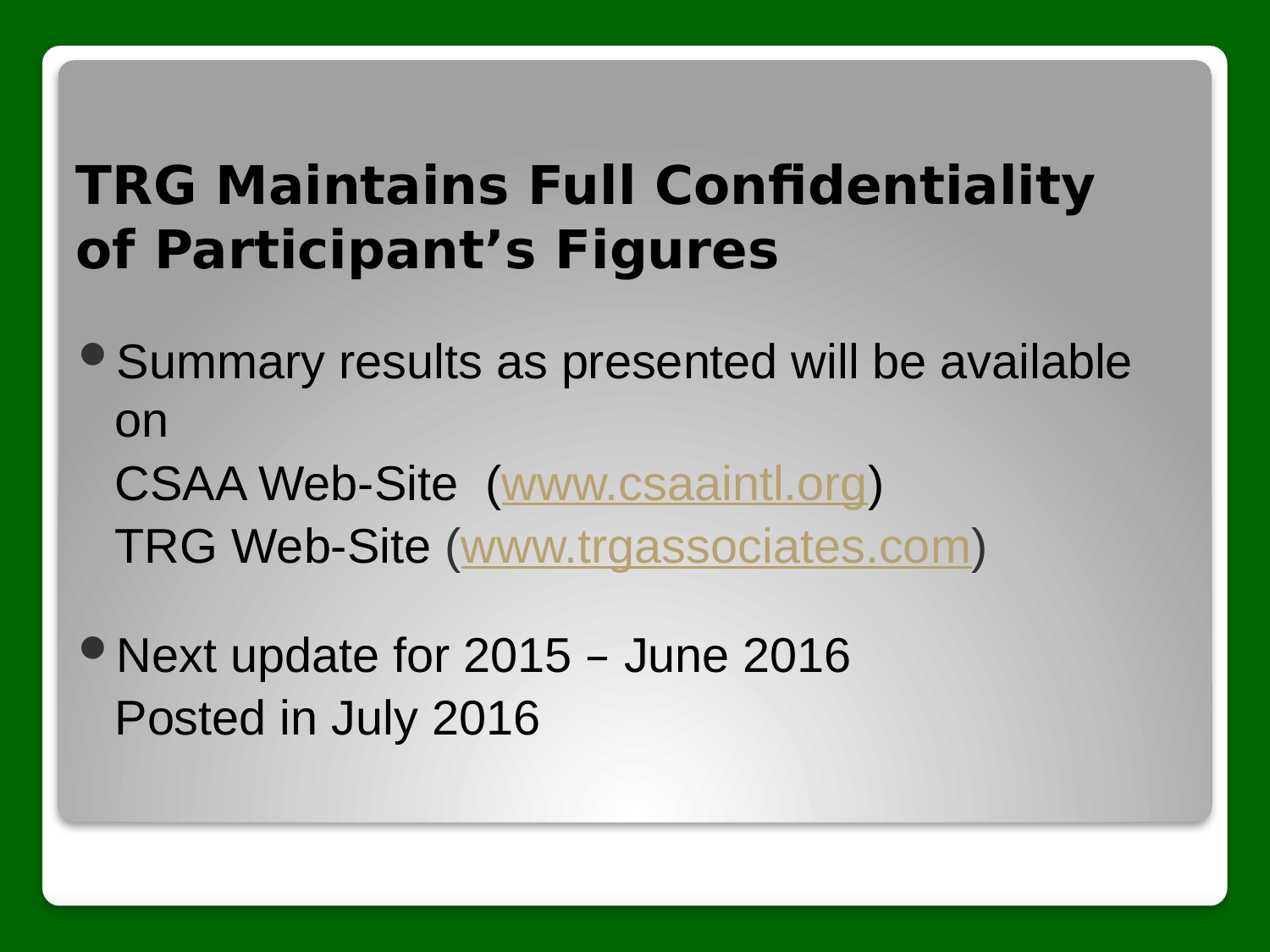

# TRG Maintains Full Confidentiality of Participant’s Figures
Summary results as presented will be available on
		CSAA Web-Site  (www.csaaintl.org)
		TRG Web-Site (www.trgassociates.com)

Next update for 2015 – June 2016
		Posted in July 2016